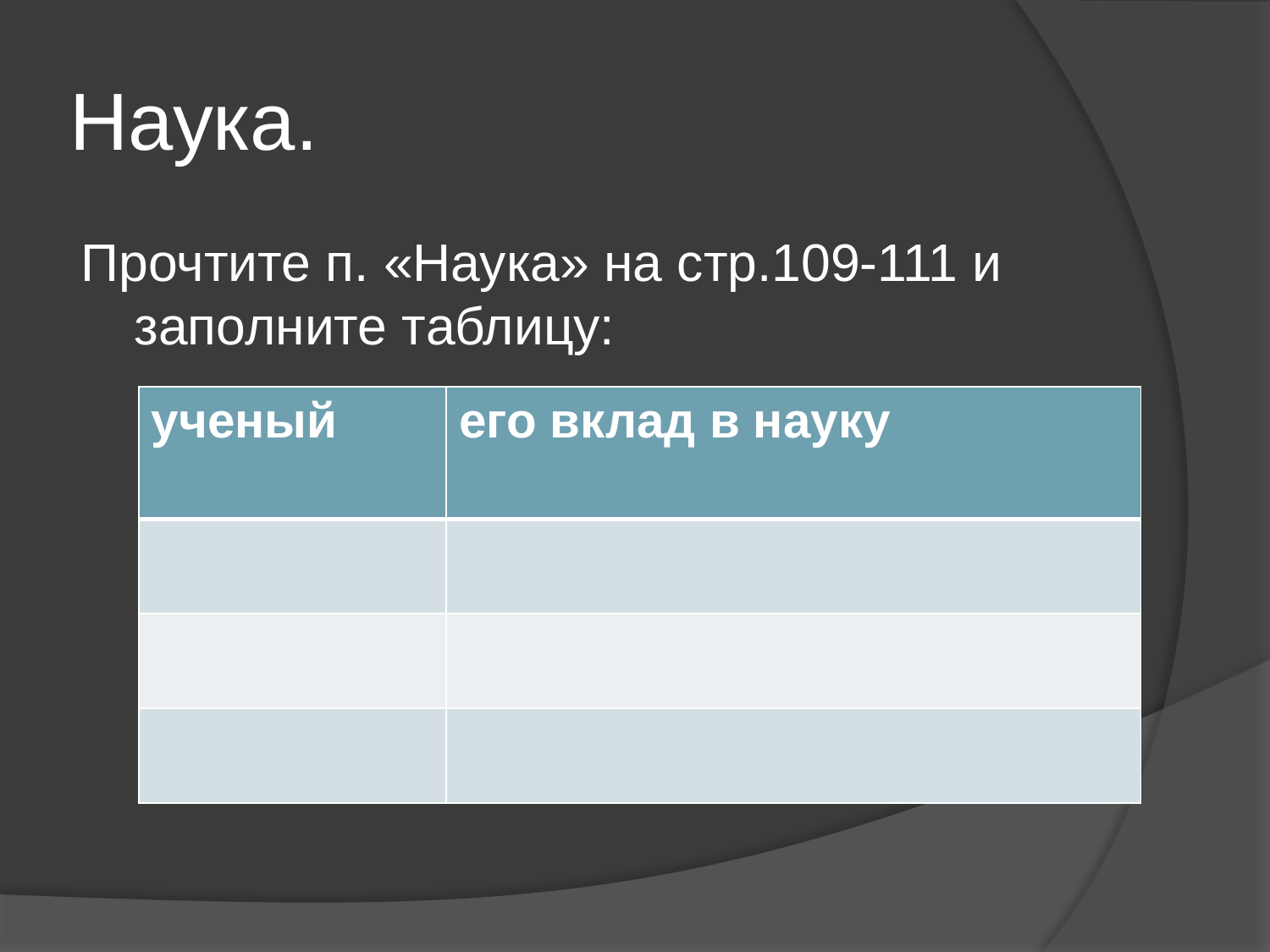

# Наука.
Прочтите п. «Наука» на стр.109-111 и заполните таблицу:

| ученый | его вклад в науку |
| --- | --- |
|  |  |
|  |  |
|  |  |